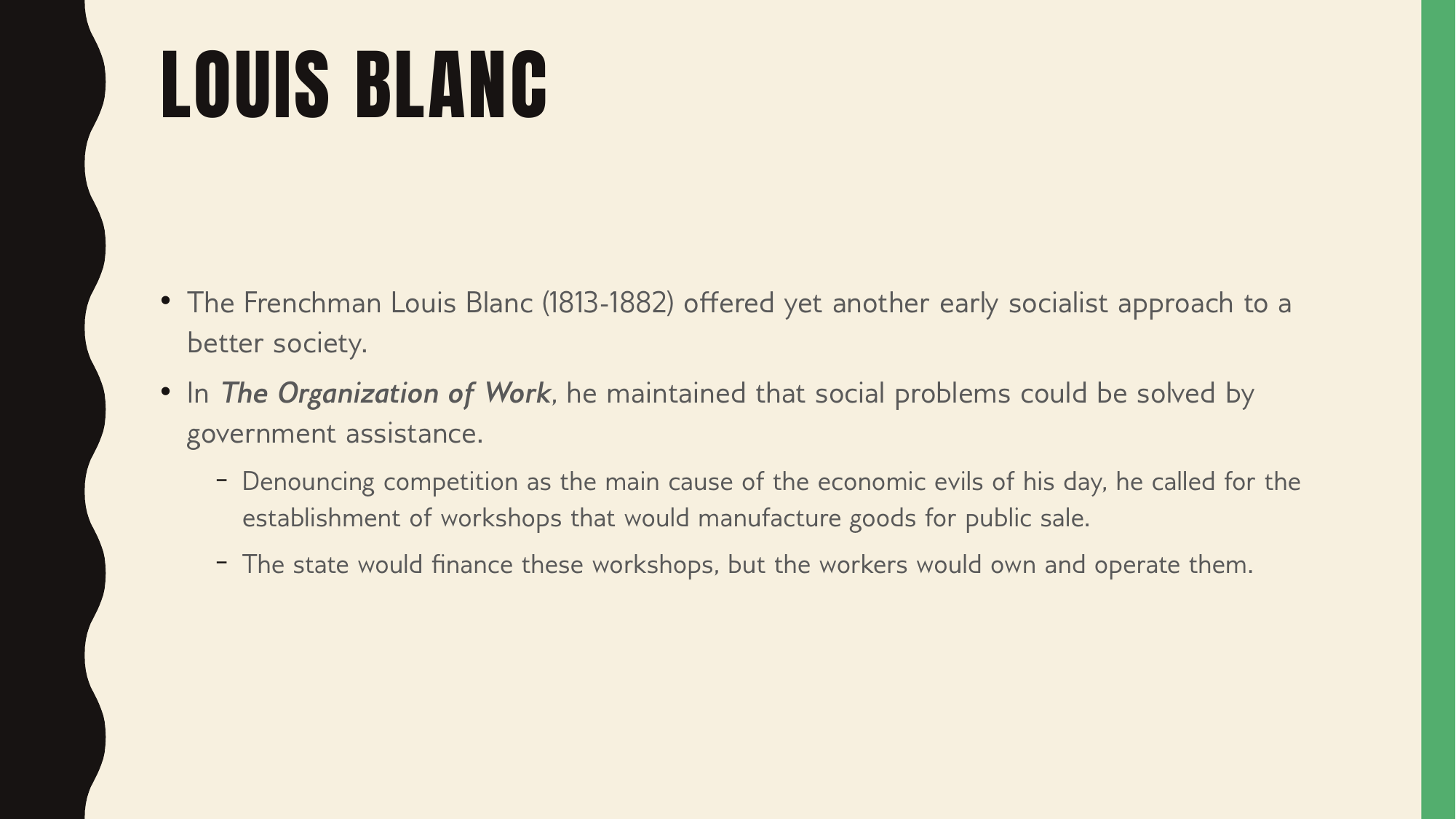

# Louis Blanc
The Frenchman Louis Blanc (1813-1882) offered yet another early socialist approach to a better society.
In The Organization of Work, he maintained that social problems could be solved by government assistance.
Denouncing competition as the main cause of the economic evils of his day, he called for the establishment of workshops that would manufacture goods for public sale.
The state would finance these workshops, but the workers would own and operate them.